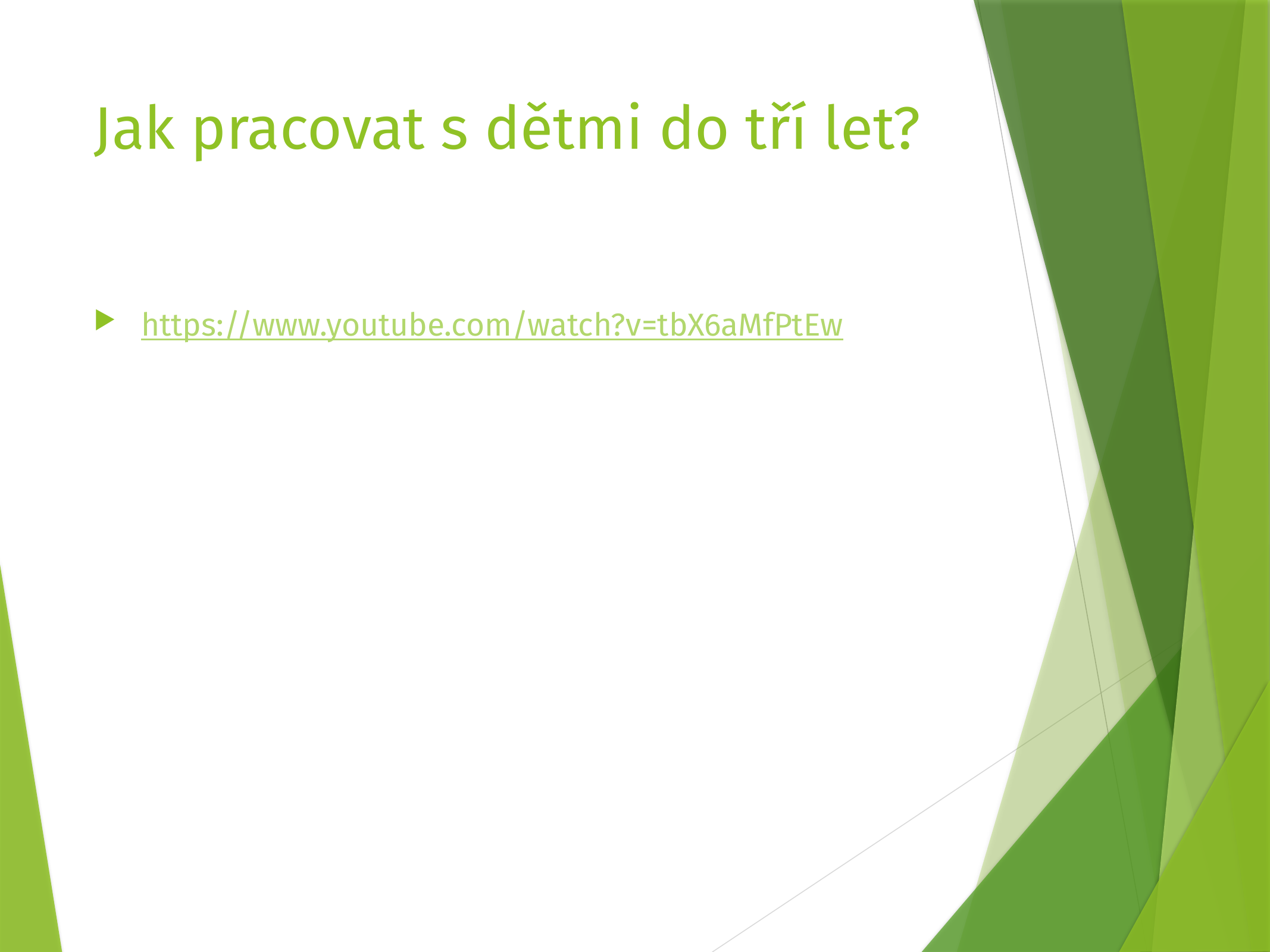

# Jak pracovat s dětmi do tří let?

https://www.youtube.com/watch?v=tbX6aMfPtEw